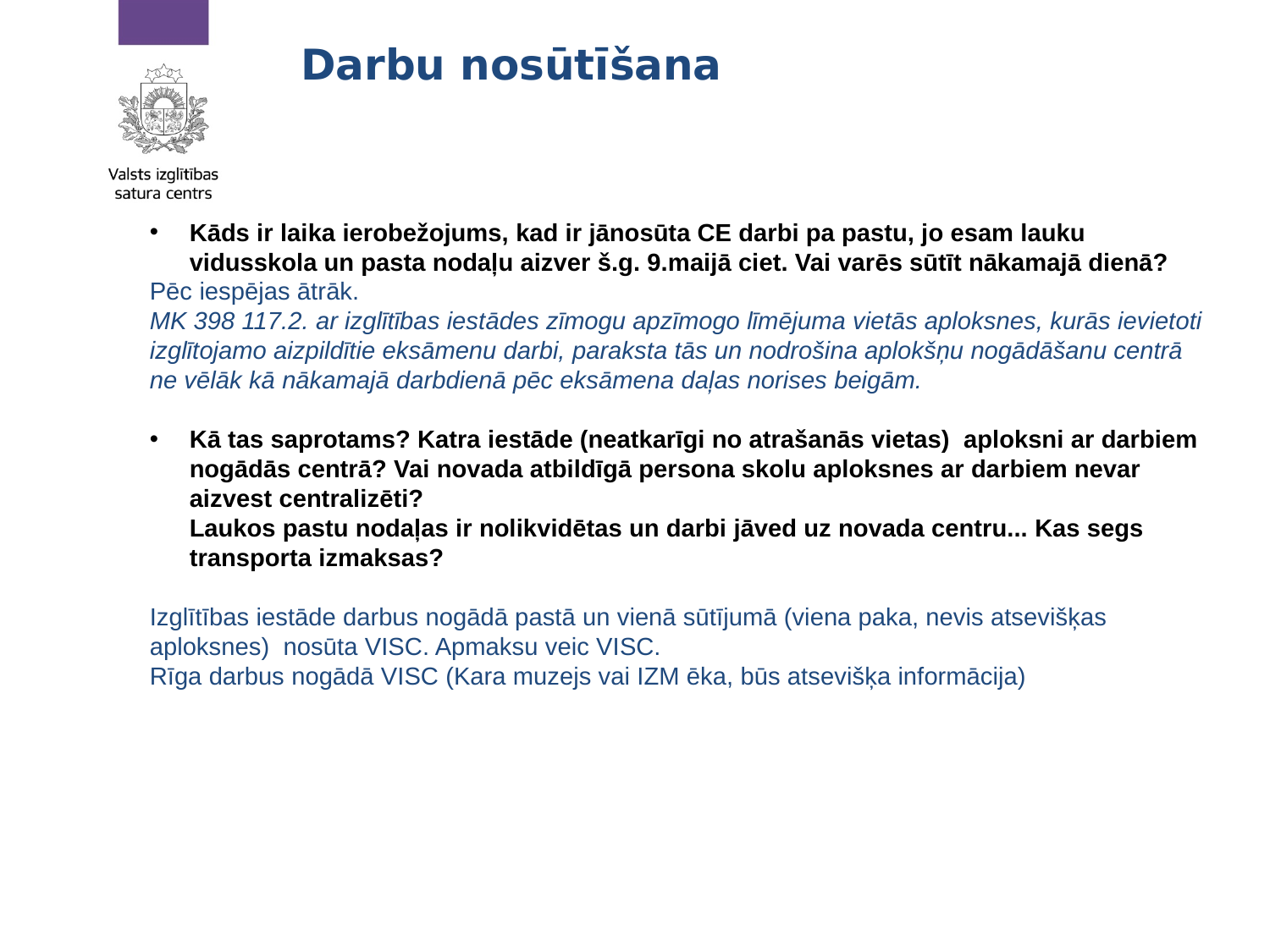

# Darbu nosūtīšana
Kāds ir laika ierobežojums, kad ir jānosūta CE darbi pa pastu, jo esam lauku vidusskola un pasta nodaļu aizver š.g. 9.maijā ciet. Vai varēs sūtīt nākamajā dienā?
Pēc iespējas ātrāk.
MK 398 117.2. ar izglītības iestādes zīmogu apzīmogo līmējuma vietās aploksnes, kurās ievietoti izglītojamo aizpildītie eksāmenu darbi, paraksta tās un nodrošina aplokšņu nogādāšanu centrā ne vēlāk kā nākamajā darbdienā pēc eksāmena daļas norises beigām.

Kā tas saprotams? Katra iestāde (neatkarīgi no atrašanās vietas)  aploksni ar darbiem nogādās centrā? Vai novada atbildīgā persona skolu aploksnes ar darbiem nevar aizvest centralizēti?
Laukos pastu nodaļas ir nolikvidētas un darbi jāved uz novada centru... Kas segs transporta izmaksas?

Izglītības iestāde darbus nogādā pastā un vienā sūtījumā (viena paka, nevis atsevišķas aploksnes)  nosūta VISC. Apmaksu veic VISC.
Rīga darbus nogādā VISC (Kara muzejs vai IZM ēka, būs atsevišķa informācija)